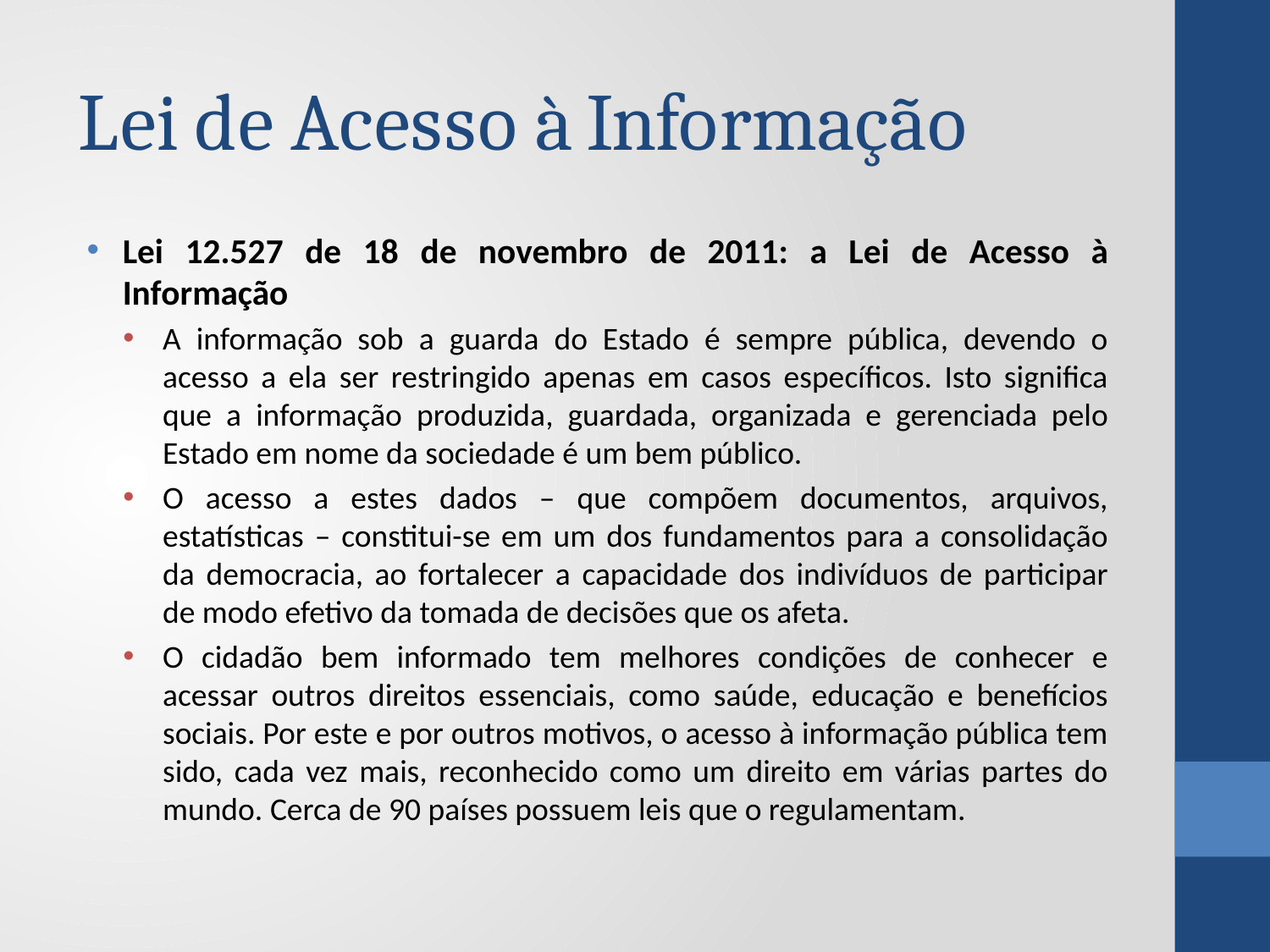

# Lei de Acesso à Informação
Lei 12.527 de 18 de novembro de 2011: a Lei de Acesso à Informação
A informação sob a guarda do Estado é sempre pública, devendo o acesso a ela ser restringido apenas em casos específicos. Isto significa que a informação produzida, guardada, organizada e gerenciada pelo Estado em nome da sociedade é um bem público.
O acesso a estes dados – que compõem documentos, arquivos, estatísticas – constitui-se em um dos fundamentos para a consolidação da democracia, ao fortalecer a capacidade dos indivíduos de participar de modo efetivo da tomada de decisões que os afeta.
O cidadão bem informado tem melhores condições de conhecer e acessar outros direitos essenciais, como saúde, educação e benefícios sociais. Por este e por outros motivos, o acesso à informação pública tem sido, cada vez mais, reconhecido como um direito em várias partes do mundo. Cerca de 90 países possuem leis que o regulamentam.